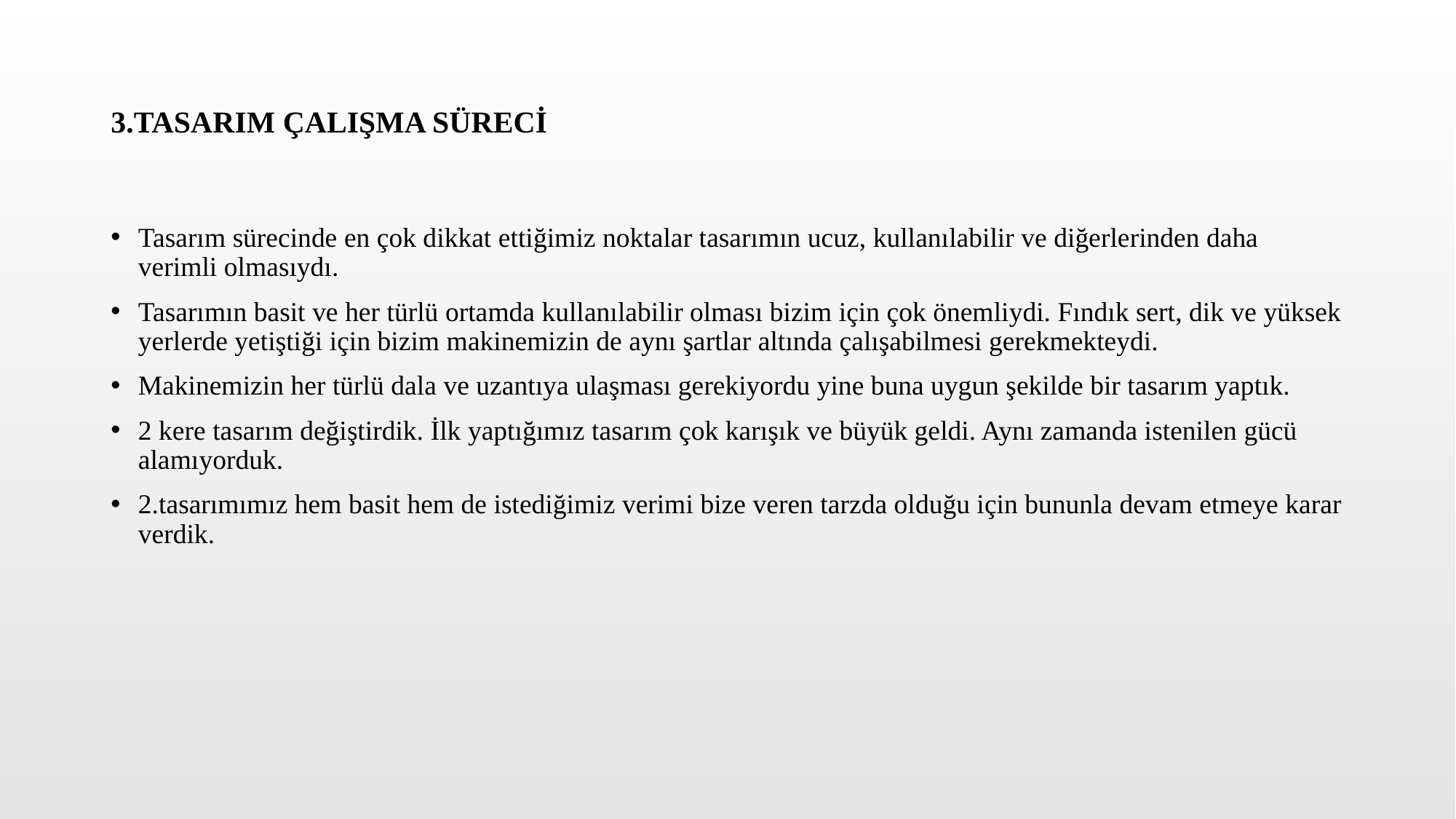

# 3.TASARIM ÇALIŞMA SÜRECİ
Tasarım sürecinde en çok dikkat ettiğimiz noktalar tasarımın ucuz, kullanılabilir ve diğerlerinden daha verimli olmasıydı.
Tasarımın basit ve her türlü ortamda kullanılabilir olması bizim için çok önemliydi. Fındık sert, dik ve yüksek yerlerde yetiştiği için bizim makinemizin de aynı şartlar altında çalışabilmesi gerekmekteydi.
Makinemizin her türlü dala ve uzantıya ulaşması gerekiyordu yine buna uygun şekilde bir tasarım yaptık.
2 kere tasarım değiştirdik. İlk yaptığımız tasarım çok karışık ve büyük geldi. Aynı zamanda istenilen gücü alamıyorduk.
2.tasarımımız hem basit hem de istediğimiz verimi bize veren tarzda olduğu için bununla devam etmeye karar verdik.